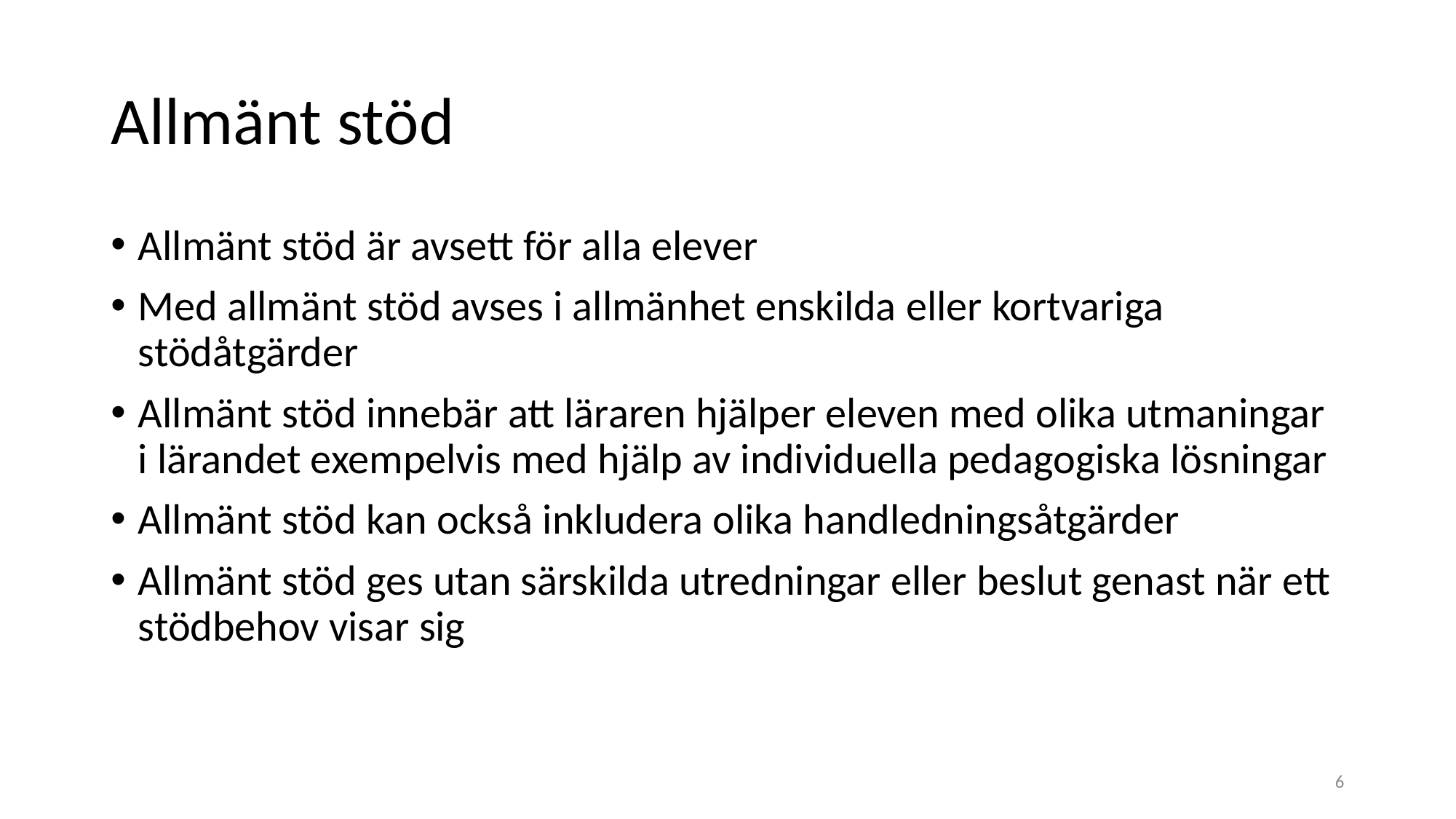

# Allmänt stöd
Allmänt stöd är avsett för alla elever
Med allmänt stöd avses i allmänhet enskilda eller kortvariga stödåtgärder
Allmänt stöd innebär att läraren hjälper eleven med olika utmaningar i lärandet exempelvis med hjälp av individuella pedagogiska lösningar
Allmänt stöd kan också inkludera olika handledningsåtgärder
Allmänt stöd ges utan särskilda utredningar eller beslut genast när ett stödbehov visar sig
6